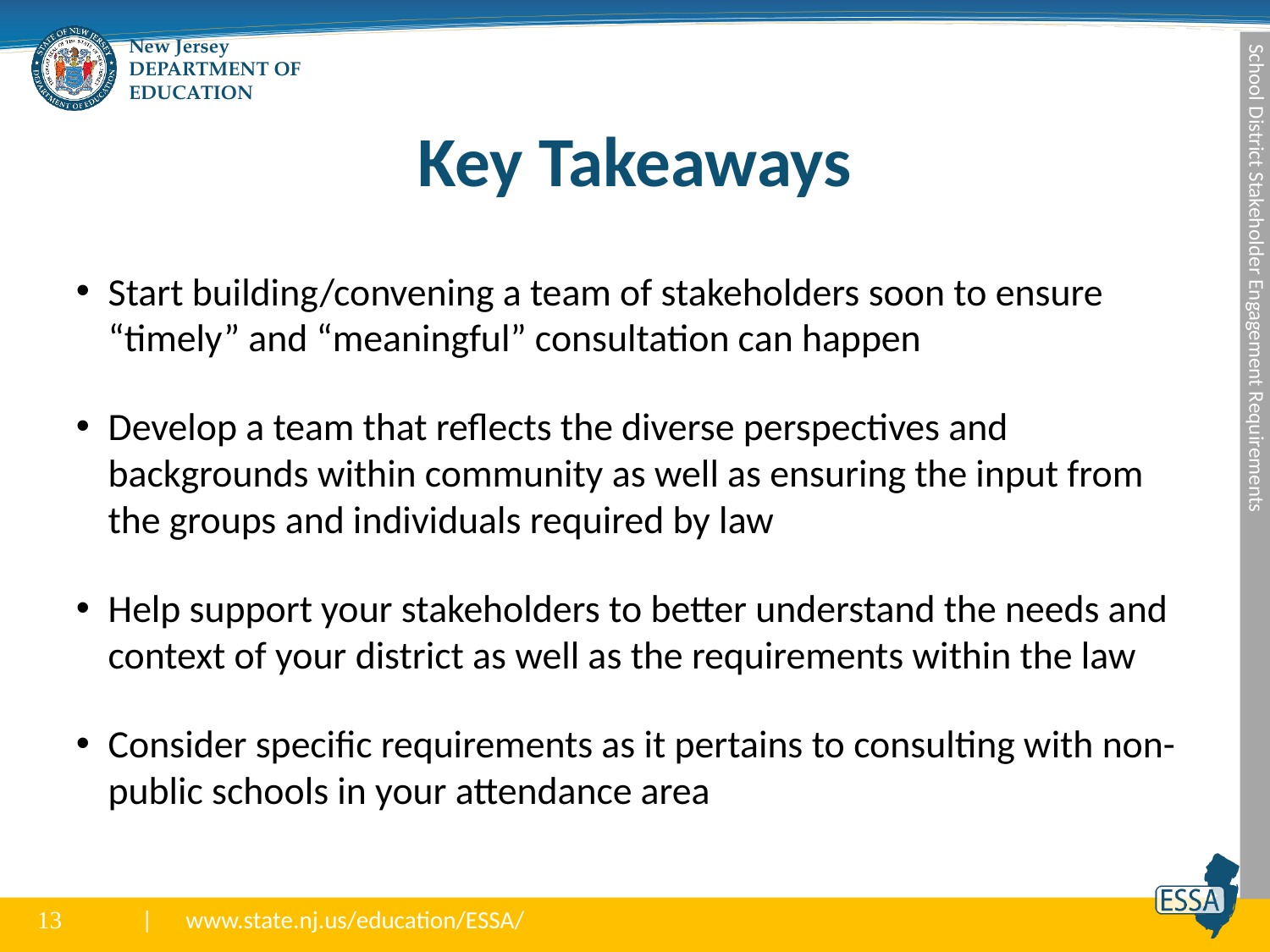

# Key Takeaways
Start building/convening a team of stakeholders soon to ensure “timely” and “meaningful” consultation can happen
Develop a team that reflects the diverse perspectives and backgrounds within community as well as ensuring the input from the groups and individuals required by law
Help support your stakeholders to better understand the needs and context of your district as well as the requirements within the law
Consider specific requirements as it pertains to consulting with non-public schools in your attendance area
School District Stakeholder Engagement Requirements